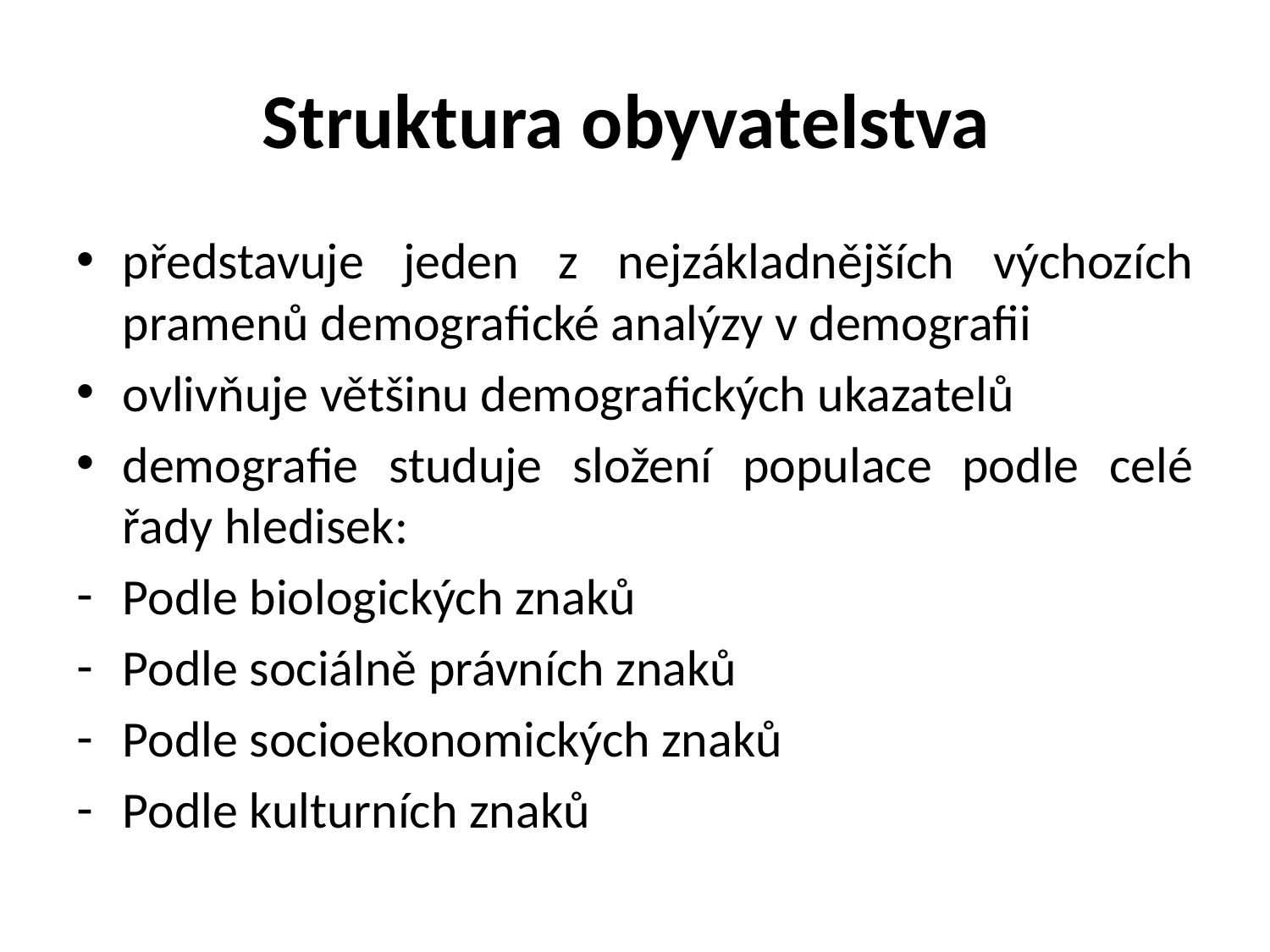

# Struktura obyvatelstva
představuje jeden z nejzákladnějších výchozích pramenů demografické analýzy v demografii
ovlivňuje většinu demografických ukazatelů
demografie studuje složení populace podle celé řady hledisek:
Podle biologických znaků
Podle sociálně právních znaků
Podle socioekonomických znaků
Podle kulturních znaků